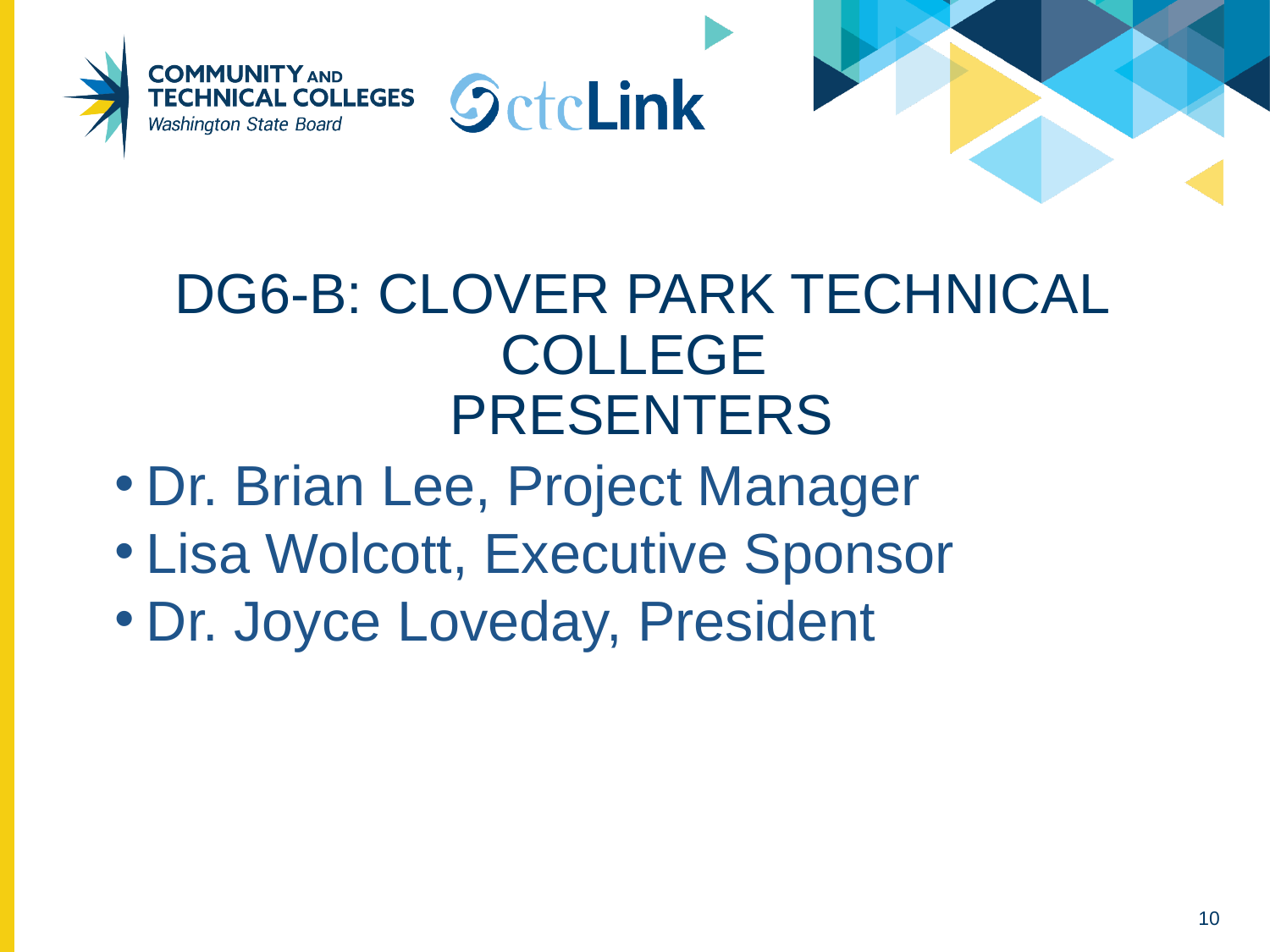

# DG6-b: Clover Park Technical College presenters
Dr. Brian Lee, Project Manager
Lisa Wolcott, Executive Sponsor
Dr. Joyce Loveday, President
10